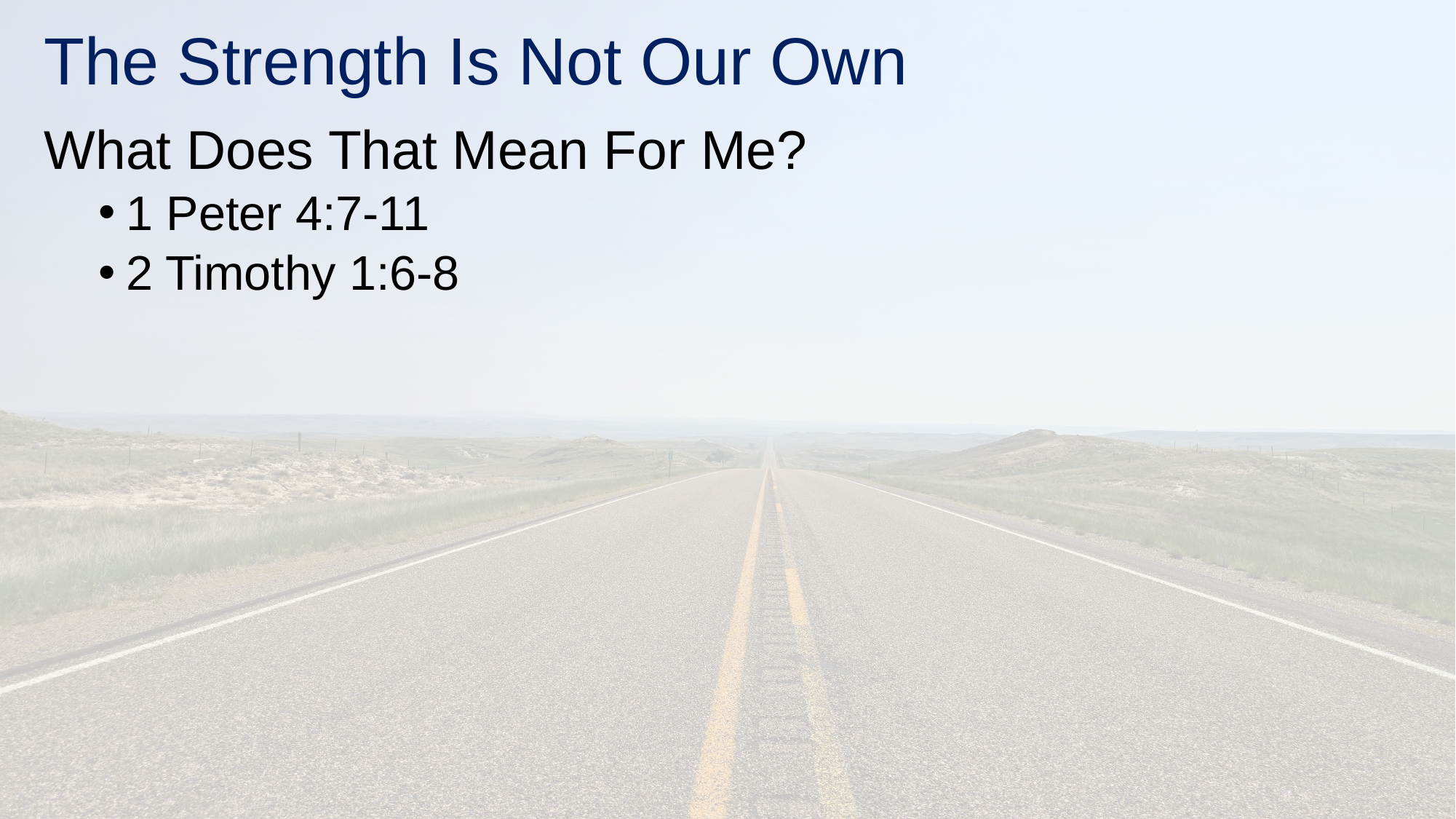

# The Strength Is Not Our Own
What Does That Mean For Me?
1 Peter 4:7-11
2 Timothy 1:6-8